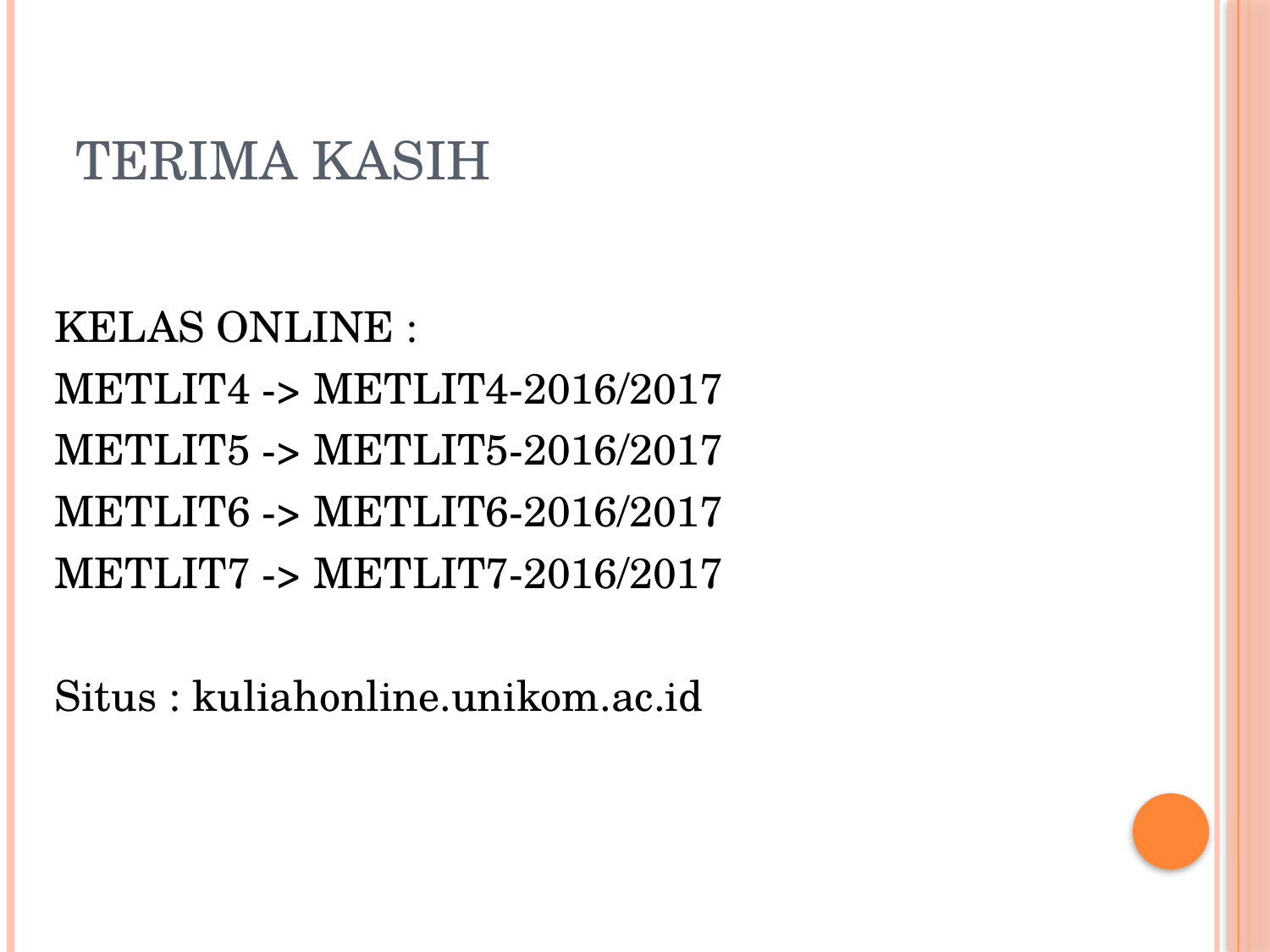

# Terima Kasih

KELAS ONLINE :
METLIT4 -> METLIT4-2016/2017
METLIT5 -> METLIT5-2016/2017
METLIT6 -> METLIT6-2016/2017
METLIT7 -> METLIT7-2016/2017

Situs : kuliahonline.unikom.ac.id